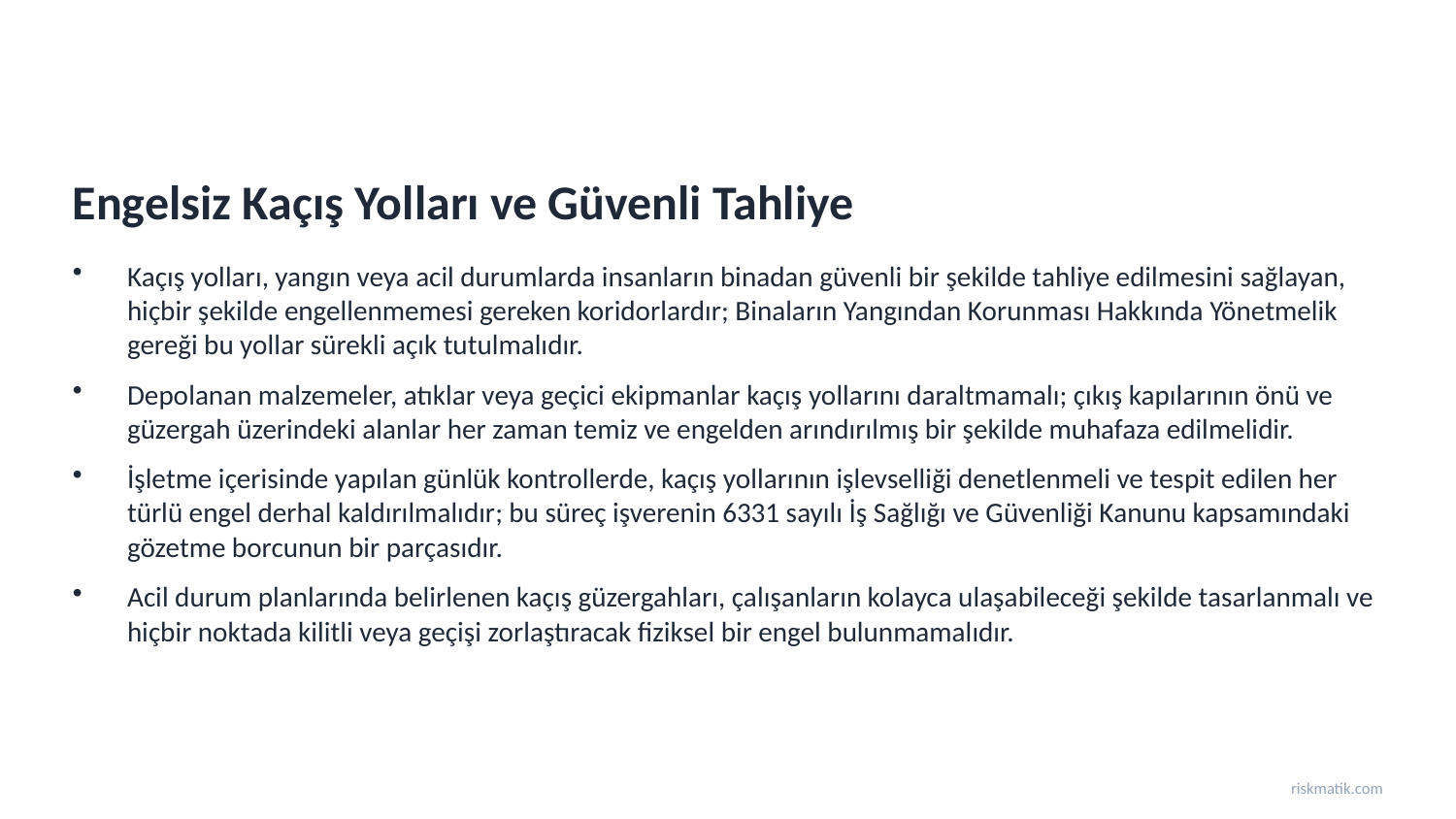

Engelsiz Kaçış Yolları ve Güvenli Tahliye
Kaçış yolları, yangın veya acil durumlarda insanların binadan güvenli bir şekilde tahliye edilmesini sağlayan, hiçbir şekilde engellenmemesi gereken koridorlardır; Binaların Yangından Korunması Hakkında Yönetmelik gereği bu yollar sürekli açık tutulmalıdır.
Depolanan malzemeler, atıklar veya geçici ekipmanlar kaçış yollarını daraltmamalı; çıkış kapılarının önü ve güzergah üzerindeki alanlar her zaman temiz ve engelden arındırılmış bir şekilde muhafaza edilmelidir.
İşletme içerisinde yapılan günlük kontrollerde, kaçış yollarının işlevselliği denetlenmeli ve tespit edilen her türlü engel derhal kaldırılmalıdır; bu süreç işverenin 6331 sayılı İş Sağlığı ve Güvenliği Kanunu kapsamındaki gözetme borcunun bir parçasıdır.
Acil durum planlarında belirlenen kaçış güzergahları, çalışanların kolayca ulaşabileceği şekilde tasarlanmalı ve hiçbir noktada kilitli veya geçişi zorlaştıracak fiziksel bir engel bulunmamalıdır.
riskmatik.com